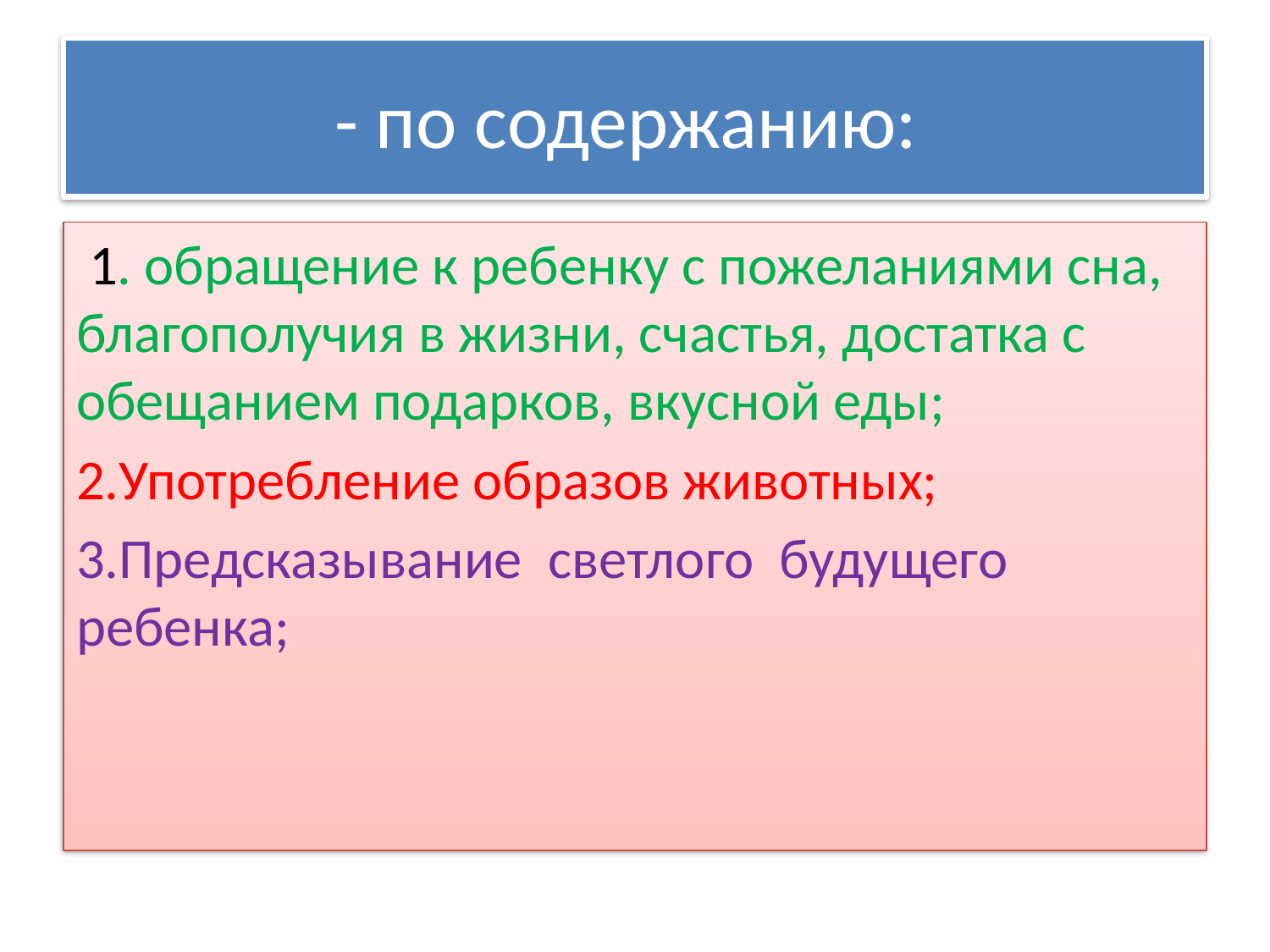

# - по содержанию:
 1. обращение к ребенку с пожеланиями сна, благополучия в жизни, счастья, достатка с обещанием подарков, вкусной еды;
2.Употребление образов животных;
3.Предсказывание  светлого  будущего ребенка;